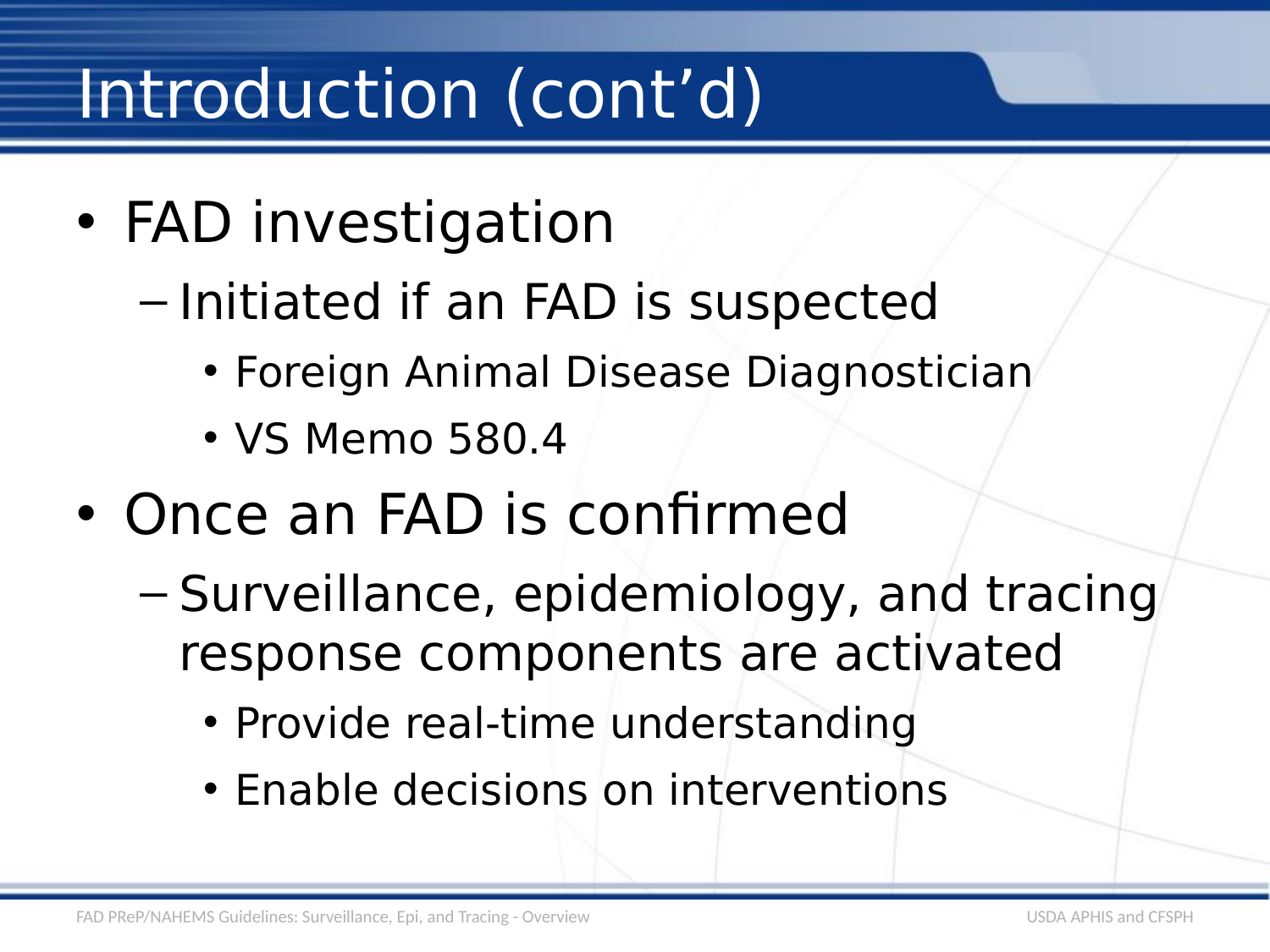

# Introduction (cont’d)
FAD investigation
Initiated if an FAD is suspected
Foreign Animal Disease Diagnostician
VS Memo 580.4
Once an FAD is confirmed
Surveillance, epidemiology, and tracing response components are activated
Provide real-time understanding
Enable decisions on interventions
FAD PReP/NAHEMS Guidelines: Surveillance, Epi, and Tracing - Overview
USDA APHIS and CFSPH